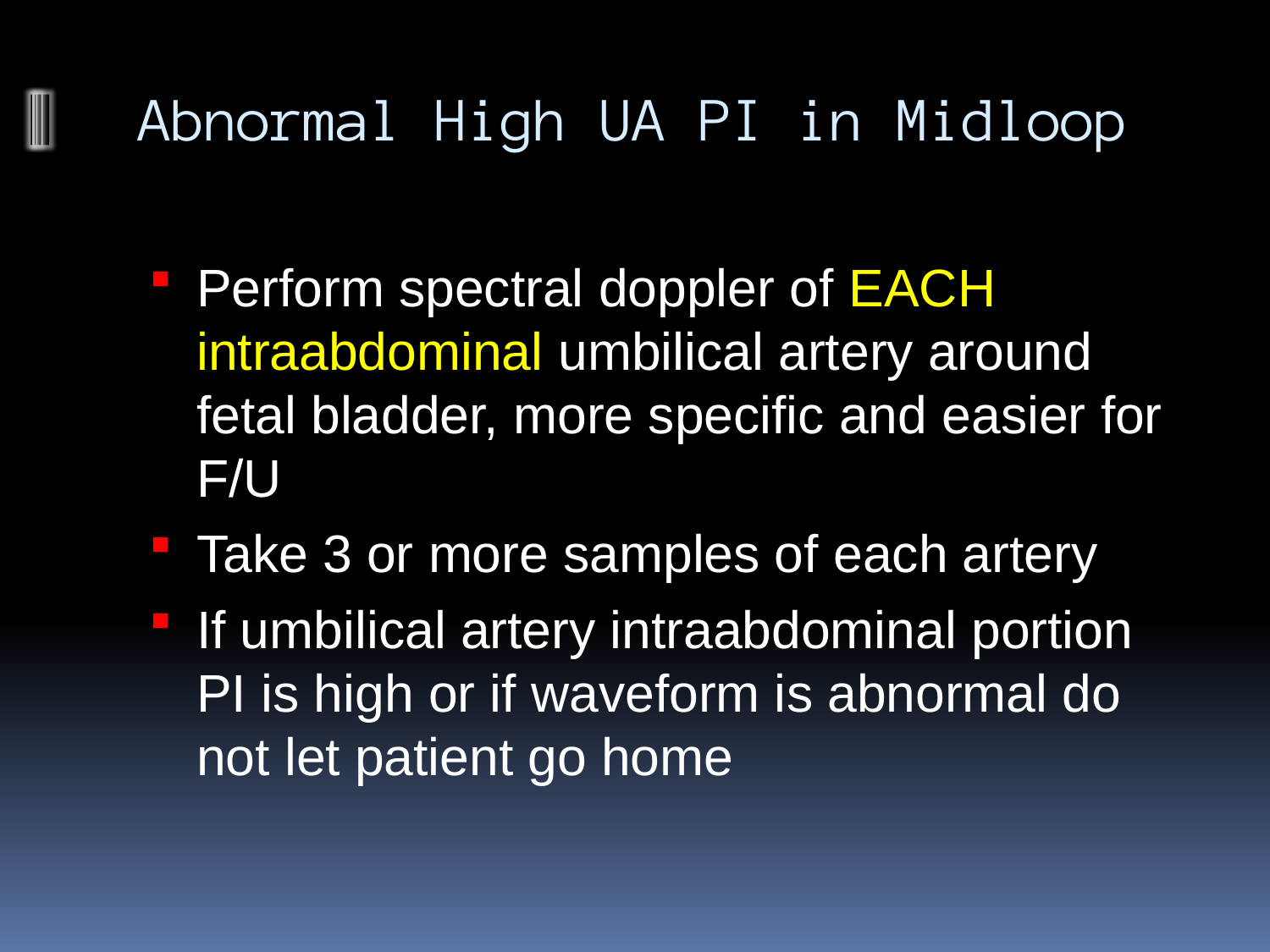

# Abnormal High UA PI in Midloop
Perform spectral doppler of EACH intraabdominal umbilical artery around fetal bladder, more specific and easier for F/U
Take 3 or more samples of each artery
If umbilical artery intraabdominal portion PI is high or if waveform is abnormal do not let patient go home